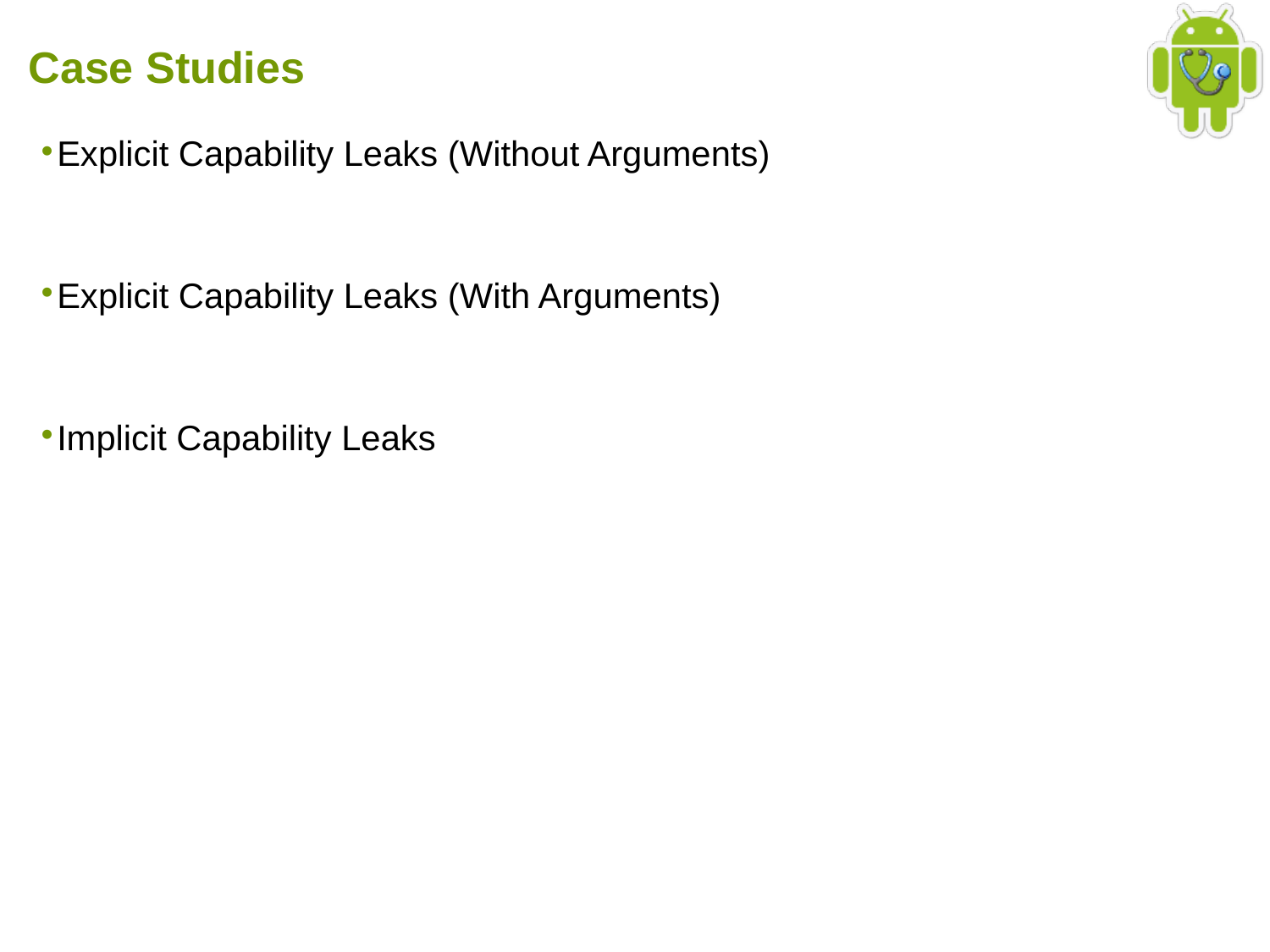

# Case Studies
Explicit Capability Leaks (Without Arguments)

Explicit Capability Leaks (With Arguments)

Implicit Capability Leaks